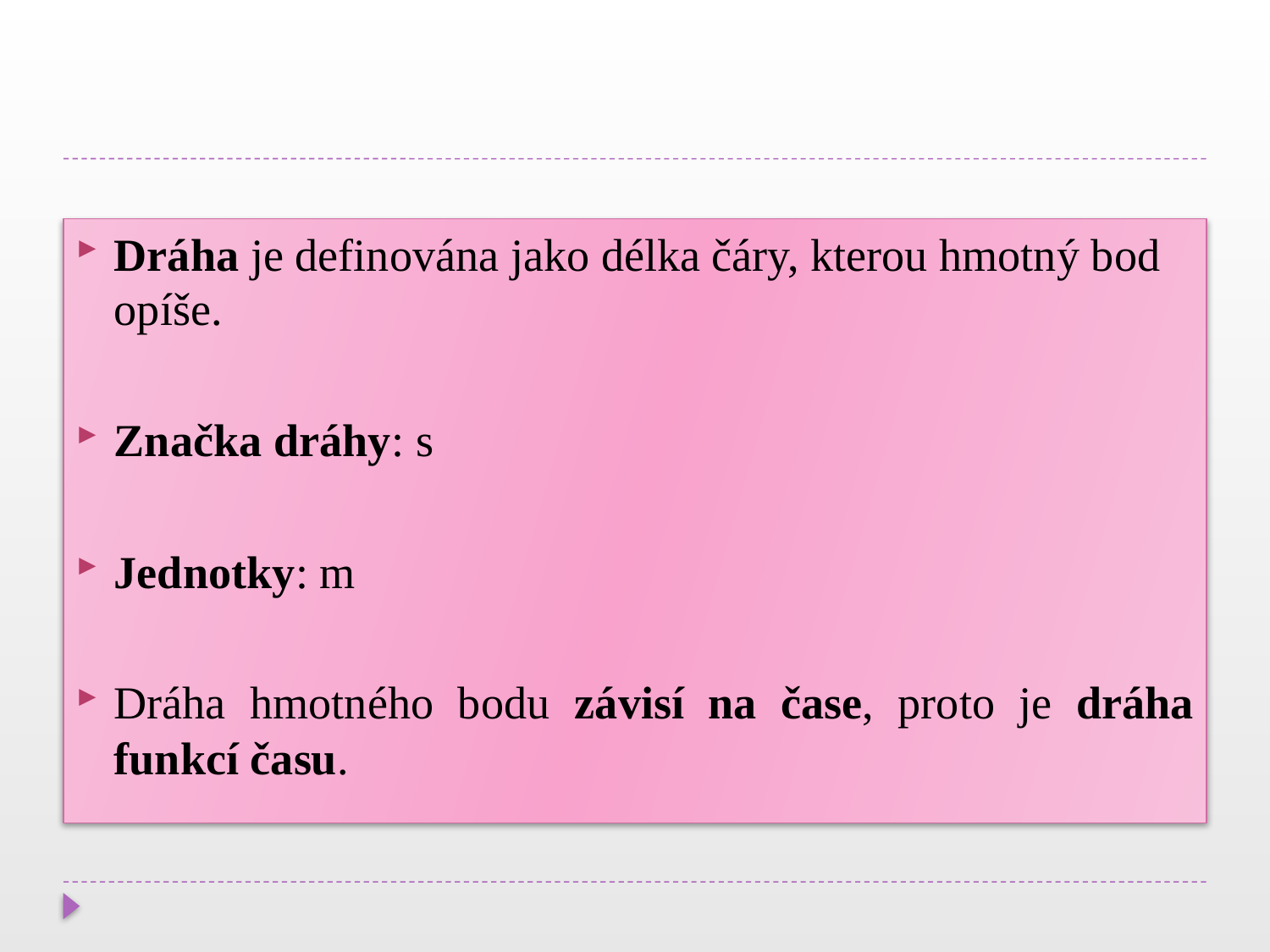

#
Dráha je definována jako délka čáry, kterou hmotný bod opíše.

Značka dráhy: s

Jednotky: m

Dráha hmotného bodu závisí na čase, proto je dráha funkcí času.